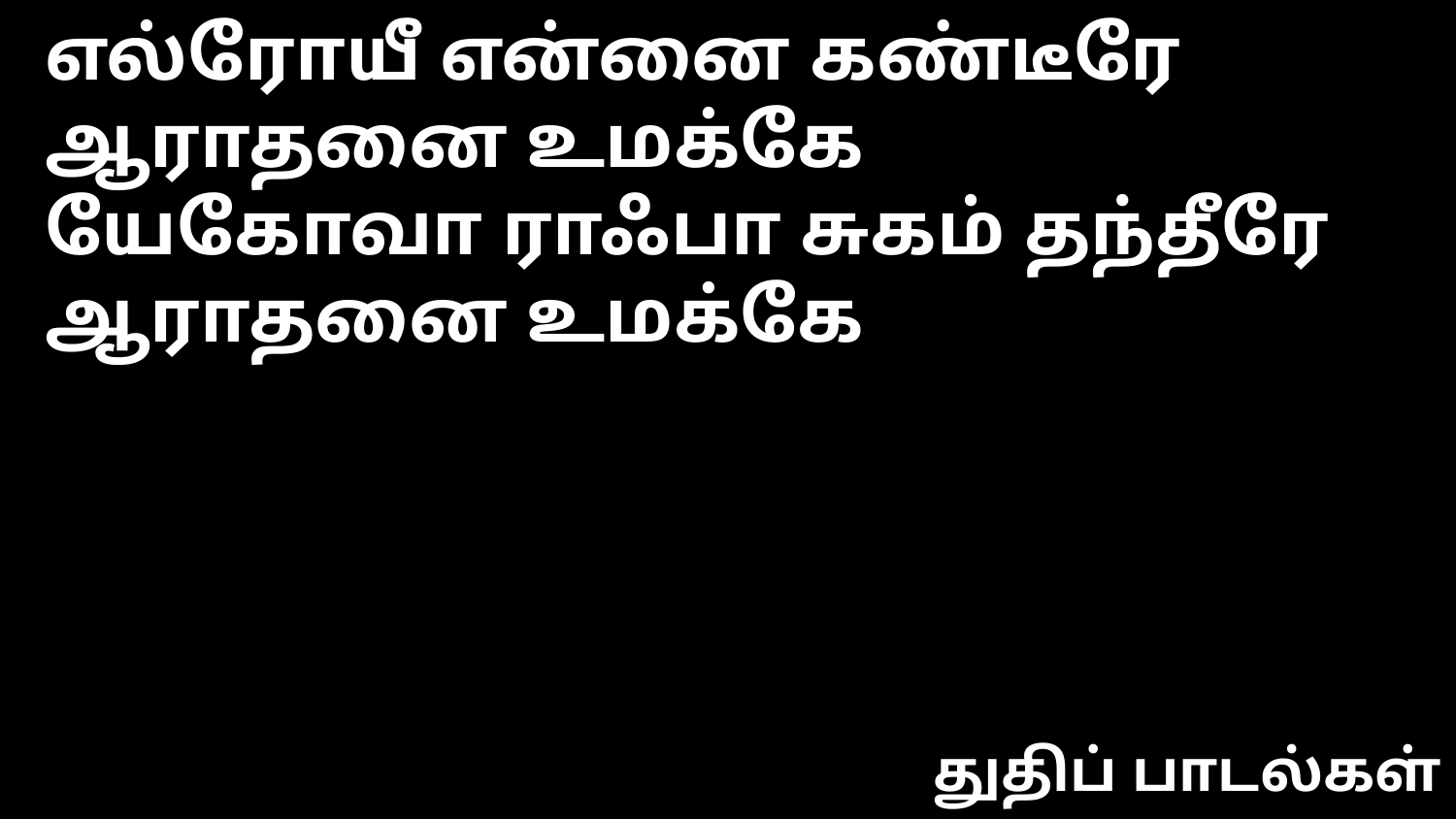

எல்ரோயீ என்னை கண்டீரே
ஆராதனை உமக்கே
யேகோவா ராஃபா சுகம் தந்தீரே
ஆராதனை உமக்கே

துதிப் பாடல்கள்